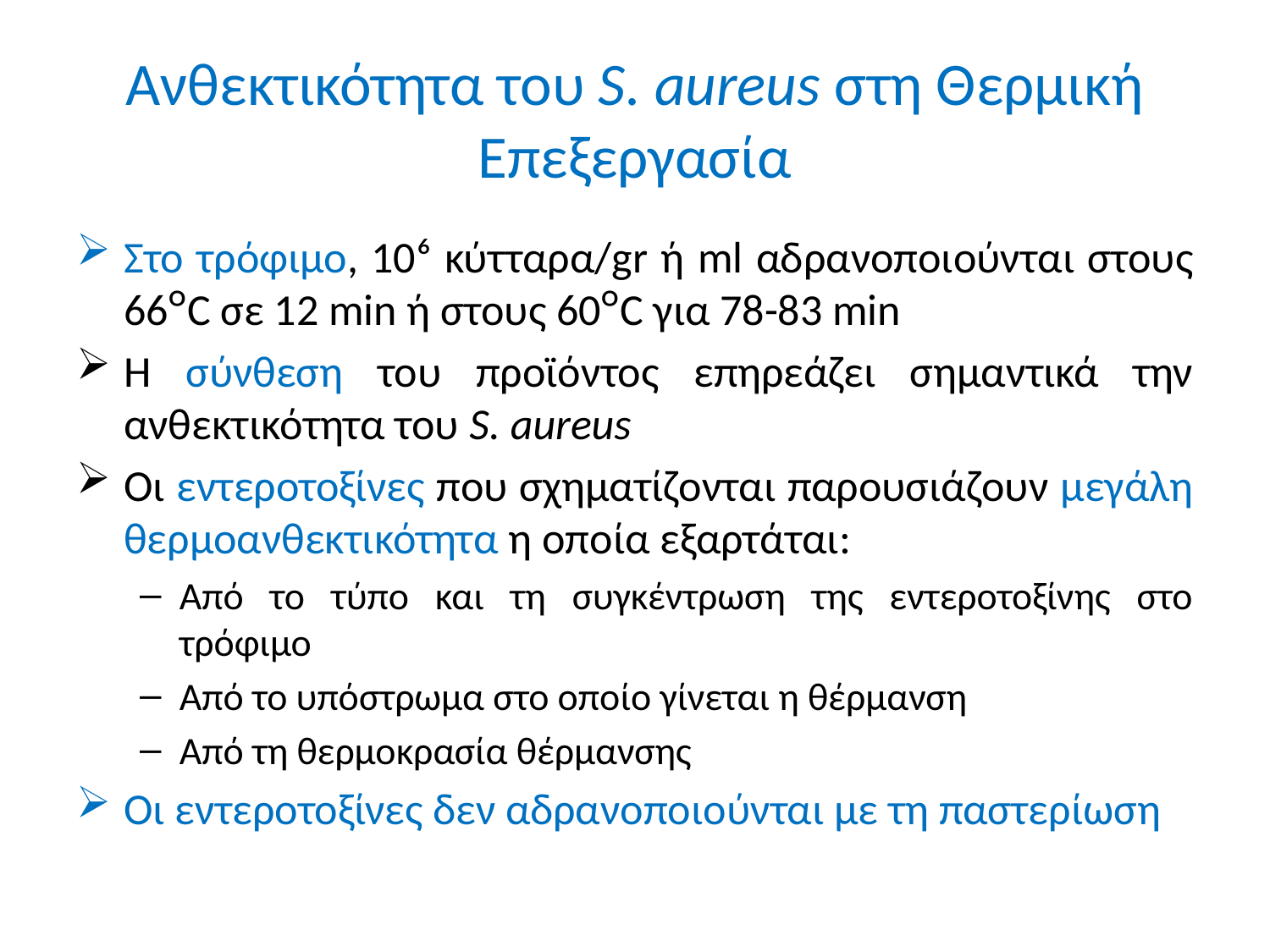

# Ανθεκτικότητα του S. aureus στη Θερμική Επεξεργασία
Στο τρόφιμο, 10⁶ κύτταρα/gr ή ml αδρανοποιούνται στους 66ᴼC σε 12 min ή στους 60ᴼC για 78-83 min
Η σύνθεση του προϊόντος επηρεάζει σημαντικά την ανθεκτικότητα του S. aureus
Οι εντεροτοξίνες που σχηματίζονται παρουσιάζουν μεγάλη θερμοανθεκτικότητα η οποία εξαρτάται:
Από το τύπο και τη συγκέντρωση της εντεροτοξίνης στο τρόφιμο
Από το υπόστρωμα στο οποίο γίνεται η θέρμανση
Από τη θερμοκρασία θέρμανσης
Οι εντεροτοξίνες δεν αδρανοποιούνται με τη παστερίωση